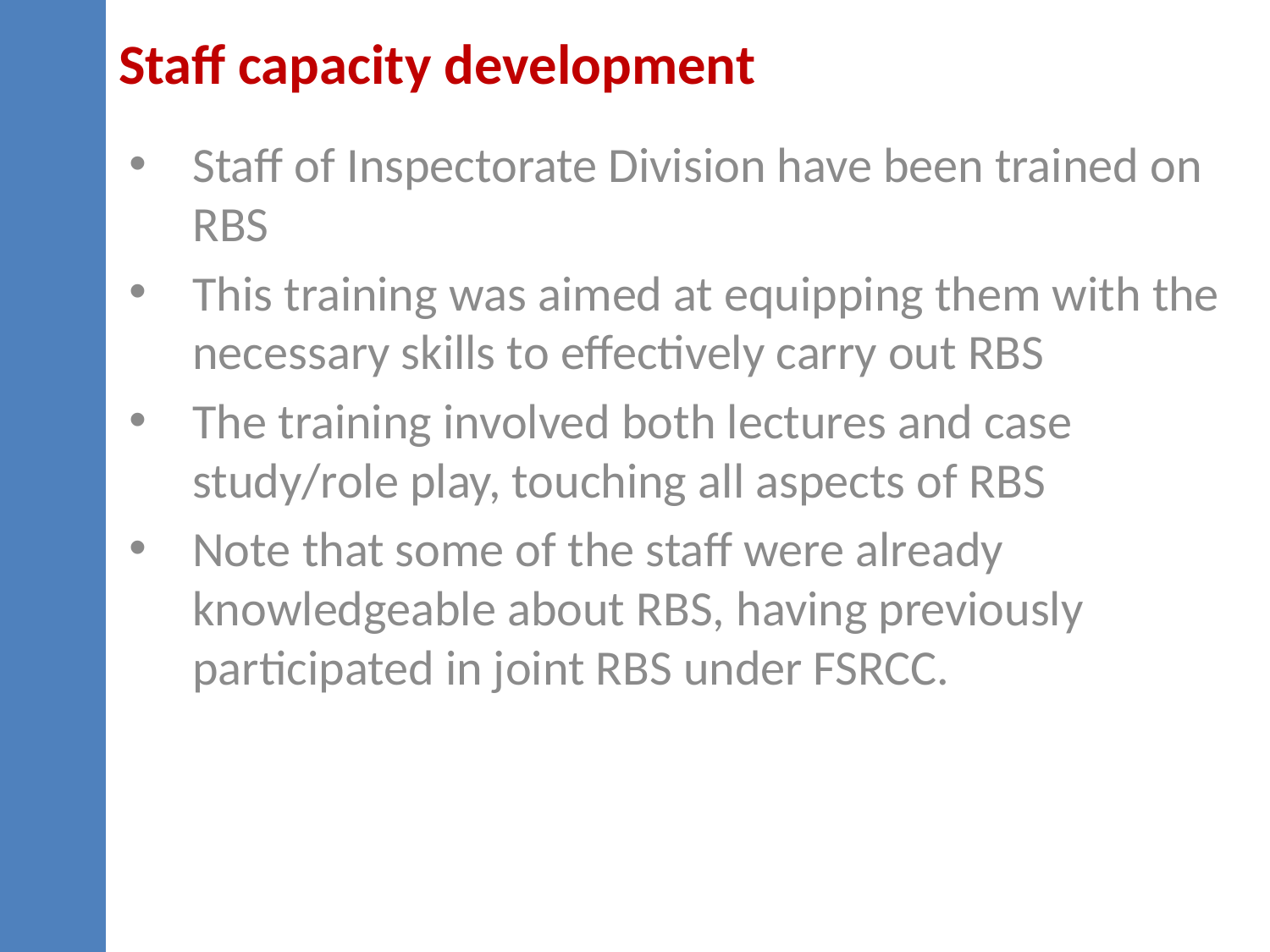

Staff capacity development
Staff of Inspectorate Division have been trained on RBS
This training was aimed at equipping them with the necessary skills to effectively carry out RBS
The training involved both lectures and case study/role play, touching all aspects of RBS
Note that some of the staff were already knowledgeable about RBS, having previously participated in joint RBS under FSRCC.